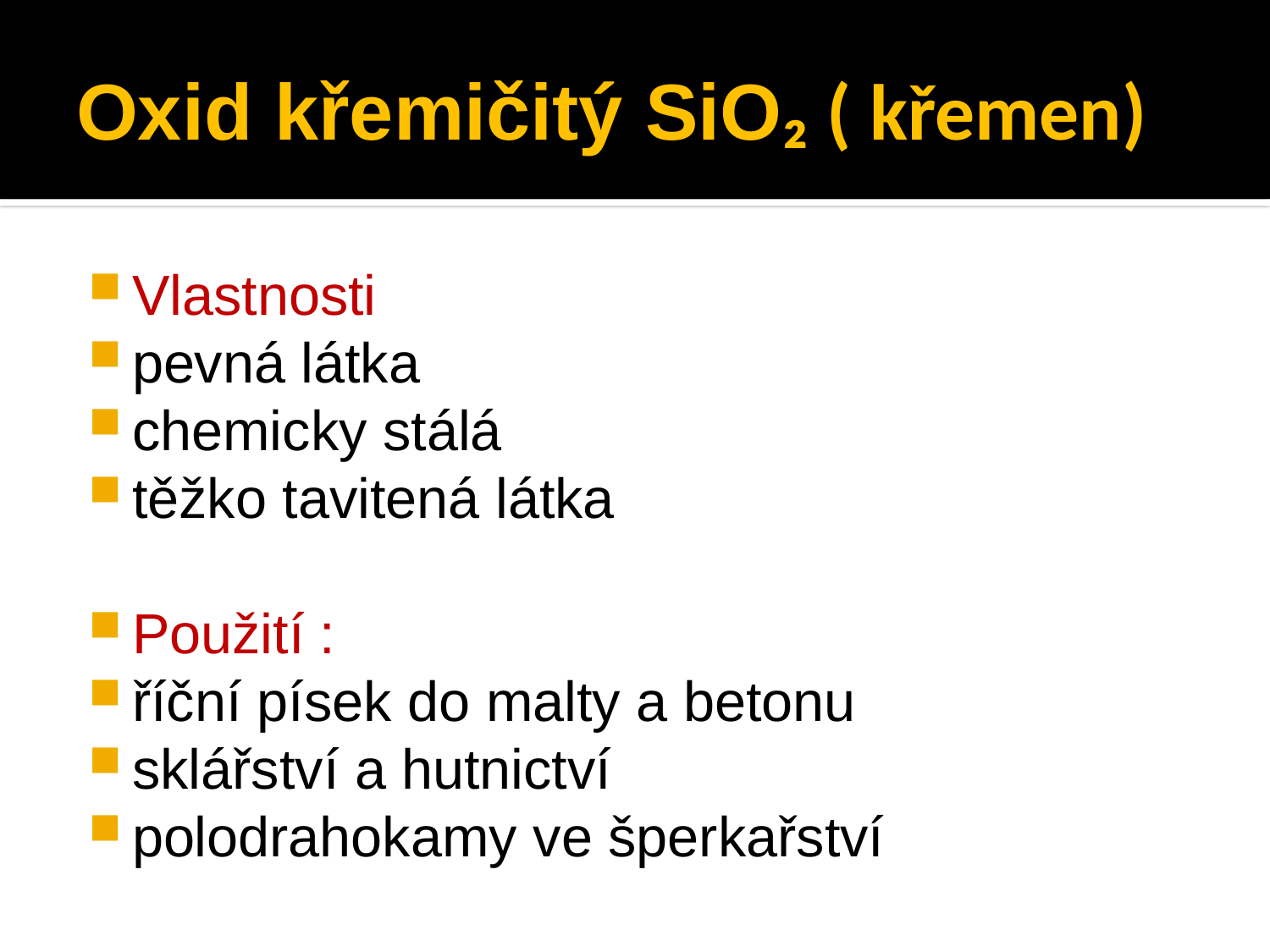

# Oxid křemičitý SiO₂ ( křemen)
Vlastnosti
pevná látka
chemicky stálá
těžko tavitená látka

Použití :
říční písek do malty a betonu
sklářství a hutnictví
polodrahokamy ve šperkařství